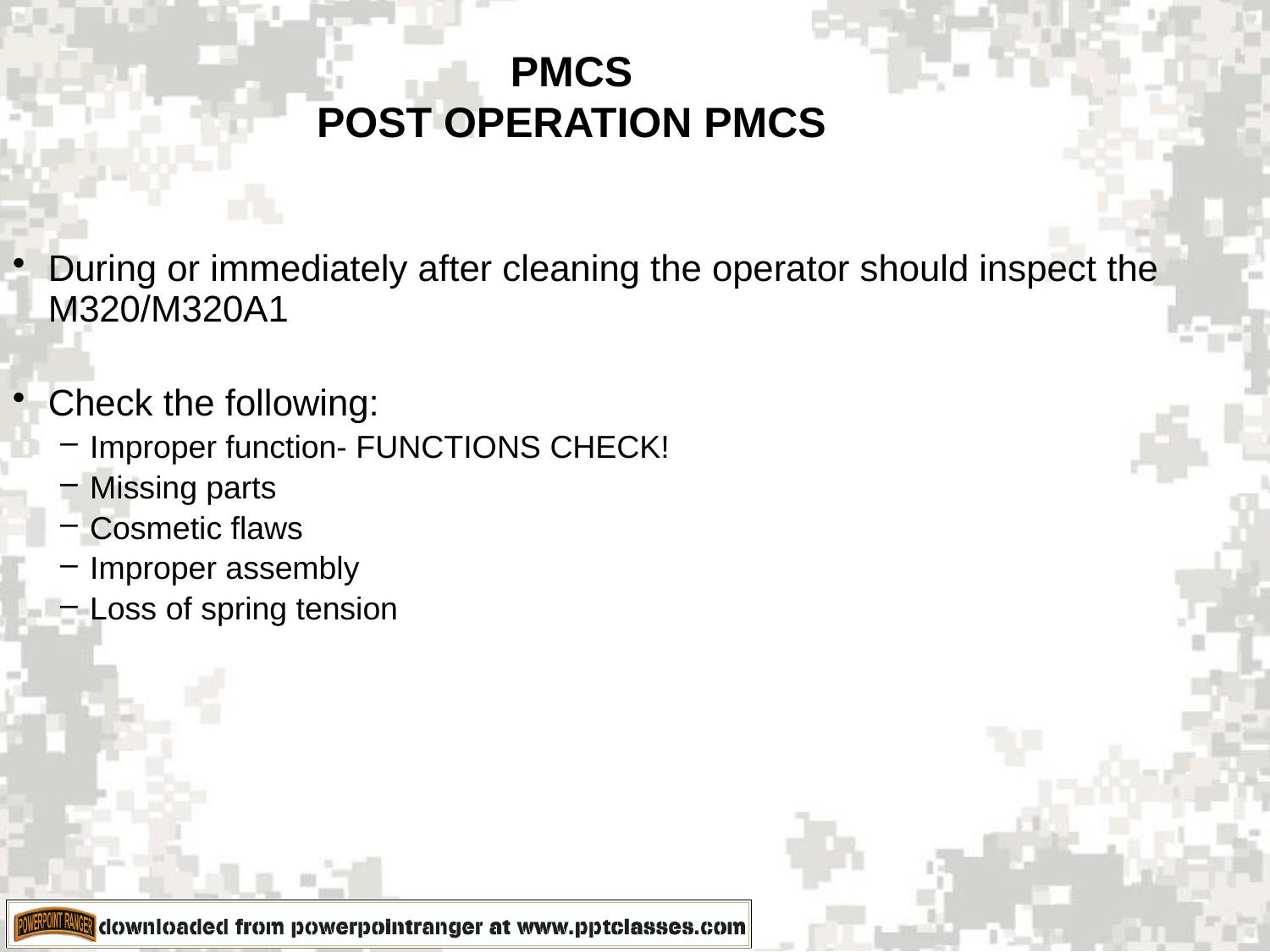

PMCS
POST OPERATION PMCS
During or immediately after cleaning the operator should inspect the M320/M320A1

Check the following:
Improper function- FUNCTIONS CHECK!
Missing parts
Cosmetic flaws
Improper assembly
Loss of spring tension